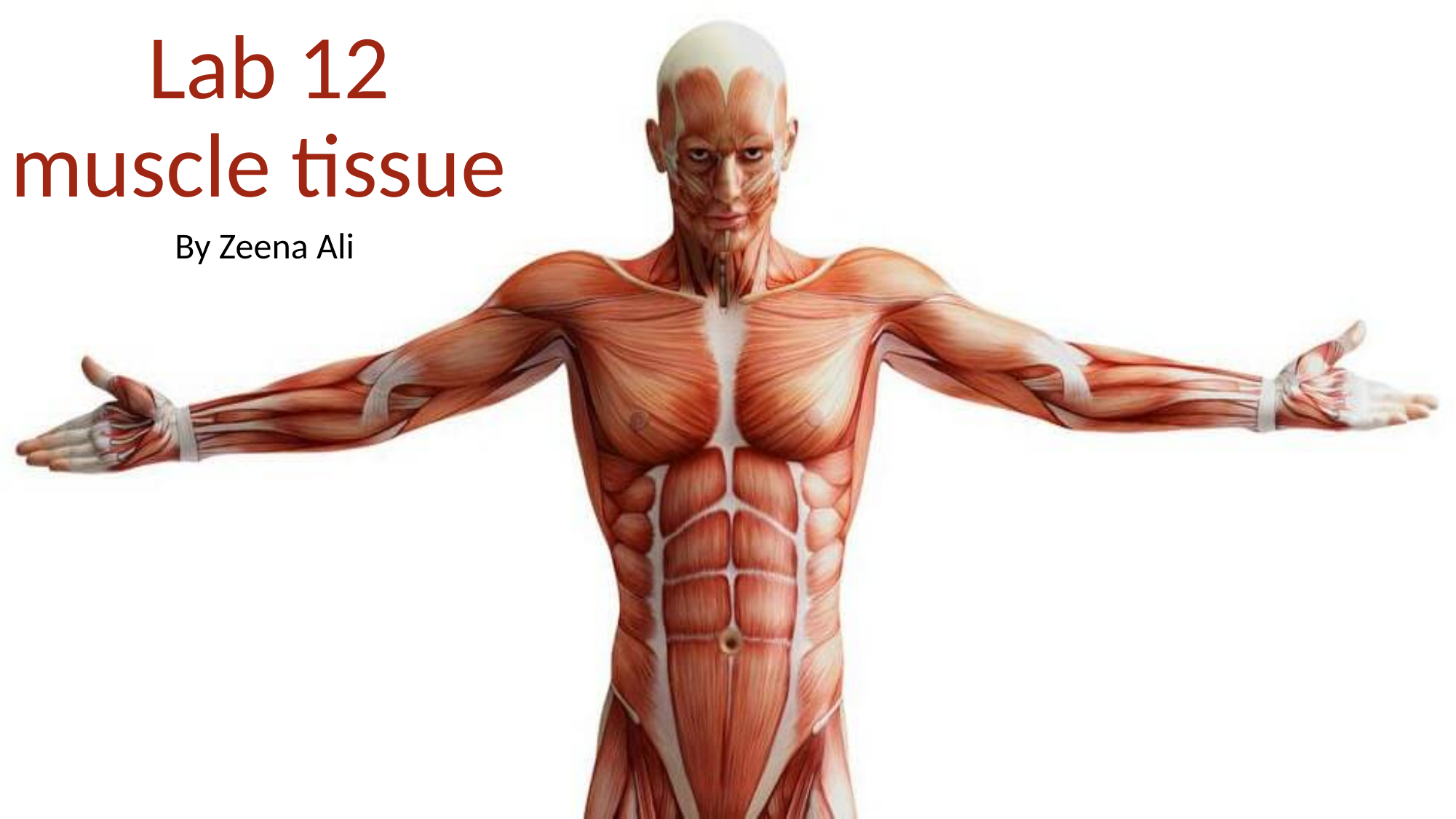

# Lab 12 muscle tissue
By Zeena Ali